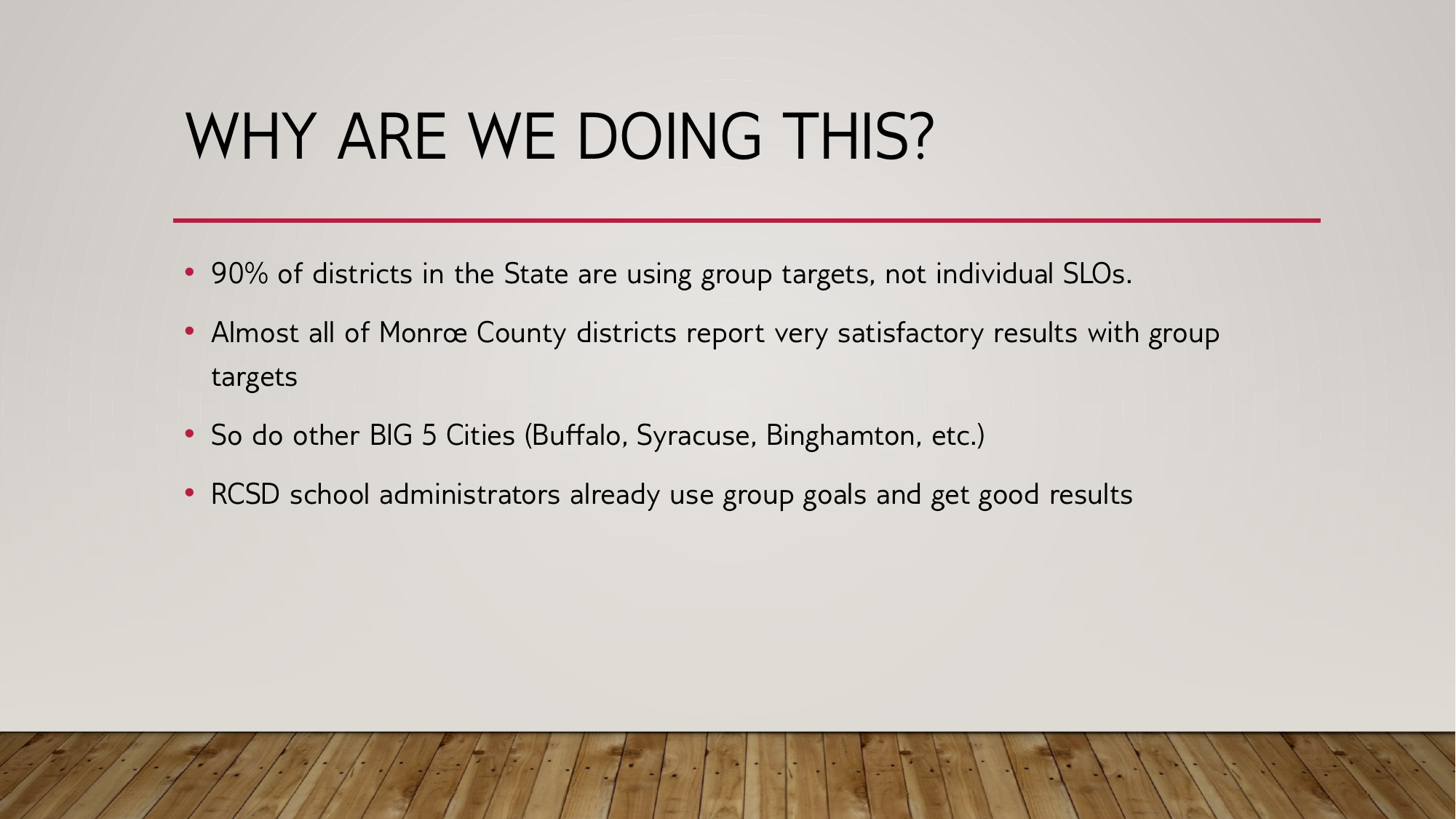

# Why are we doing this?
90% of districts in the State are using group targets, not individual SLOs.
Almost all of Monroe County districts report very satisfactory results with group targets
So do other BIG 5 Cities (Buffalo, Syracuse, Binghamton, etc.)
RCSD school administrators already use group goals and get good results